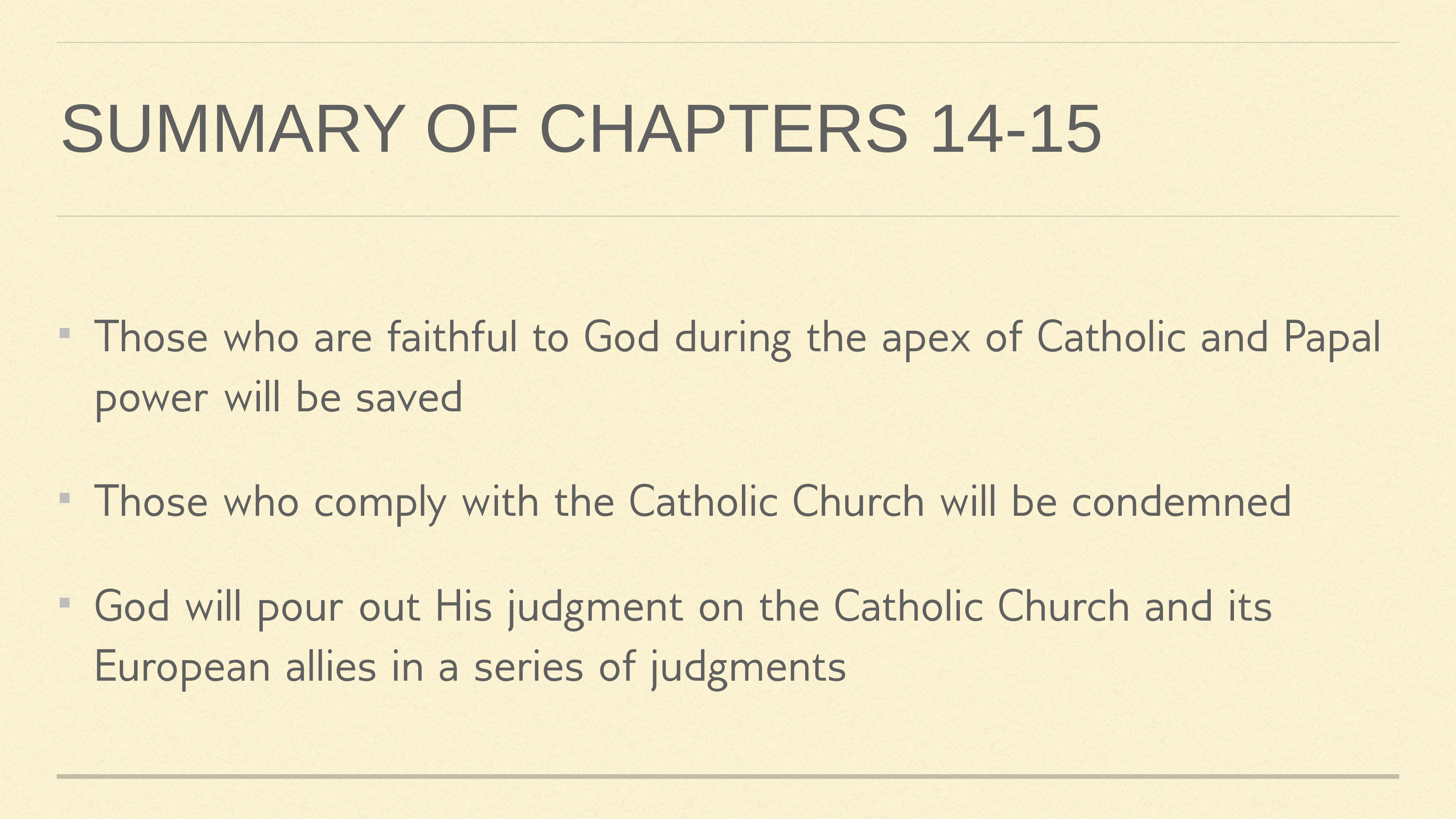

# Summary of chapters 14-15
Those who are faithful to God during the apex of Catholic and Papal power will be saved
Those who comply with the Catholic Church will be condemned
God will pour out His judgment on the Catholic Church and its European allies in a series of judgments